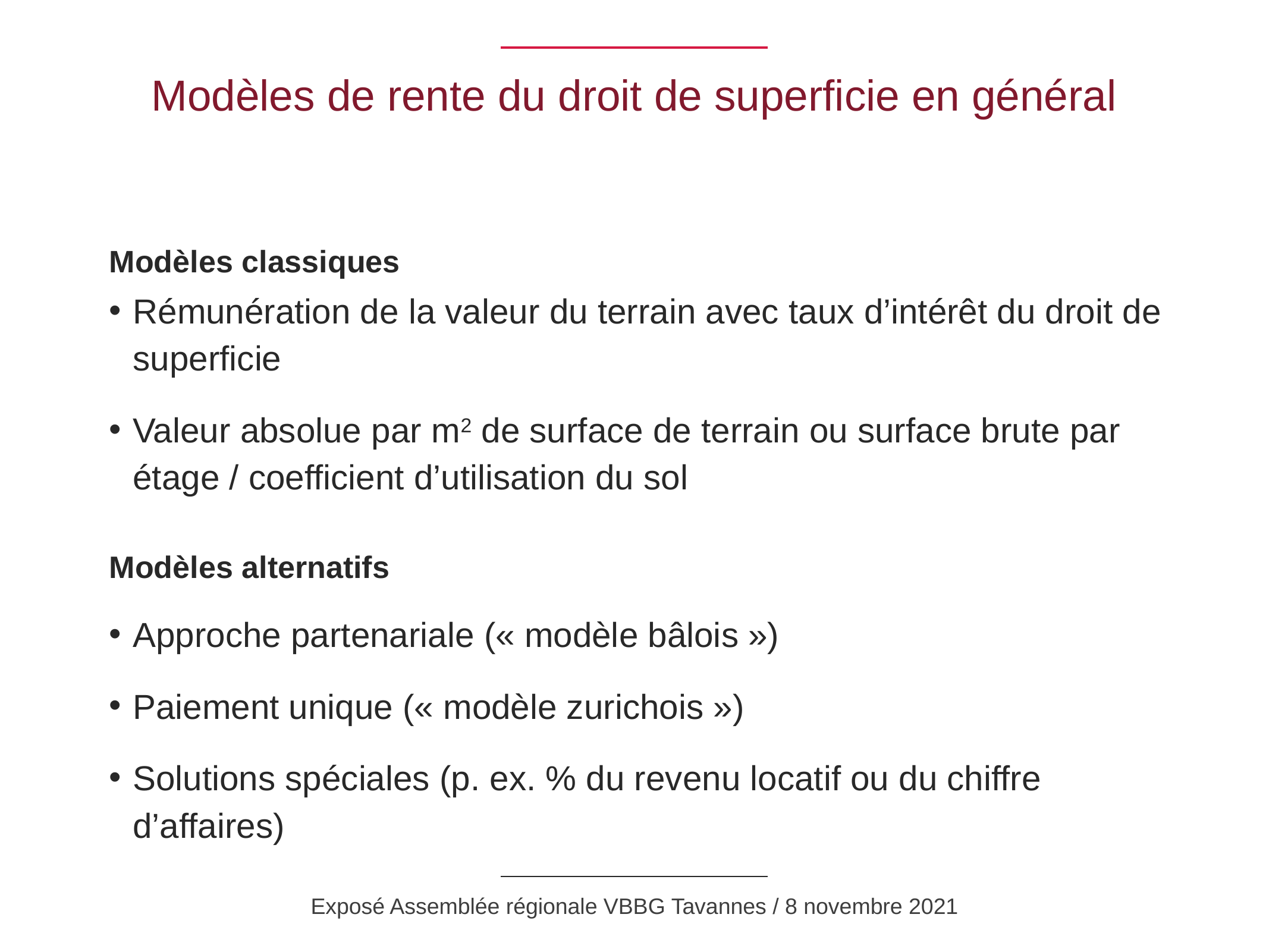

# Modèles de rente du droit de superficie en général
Modèles classiques
Rémunération de la valeur du terrain avec taux d’intérêt du droit de superficie
Valeur absolue par m2 de surface de terrain ou surface brute par étage / coefficient d’utilisation du sol

Modèles alternatifs
Approche partenariale (« modèle bâlois »)
Paiement unique (« modèle zurichois »)
Solutions spéciales (p. ex. % du revenu locatif ou du chiffre d’affaires)

Exposé Assemblée régionale VBBG Tavannes / 8 novembre 2021